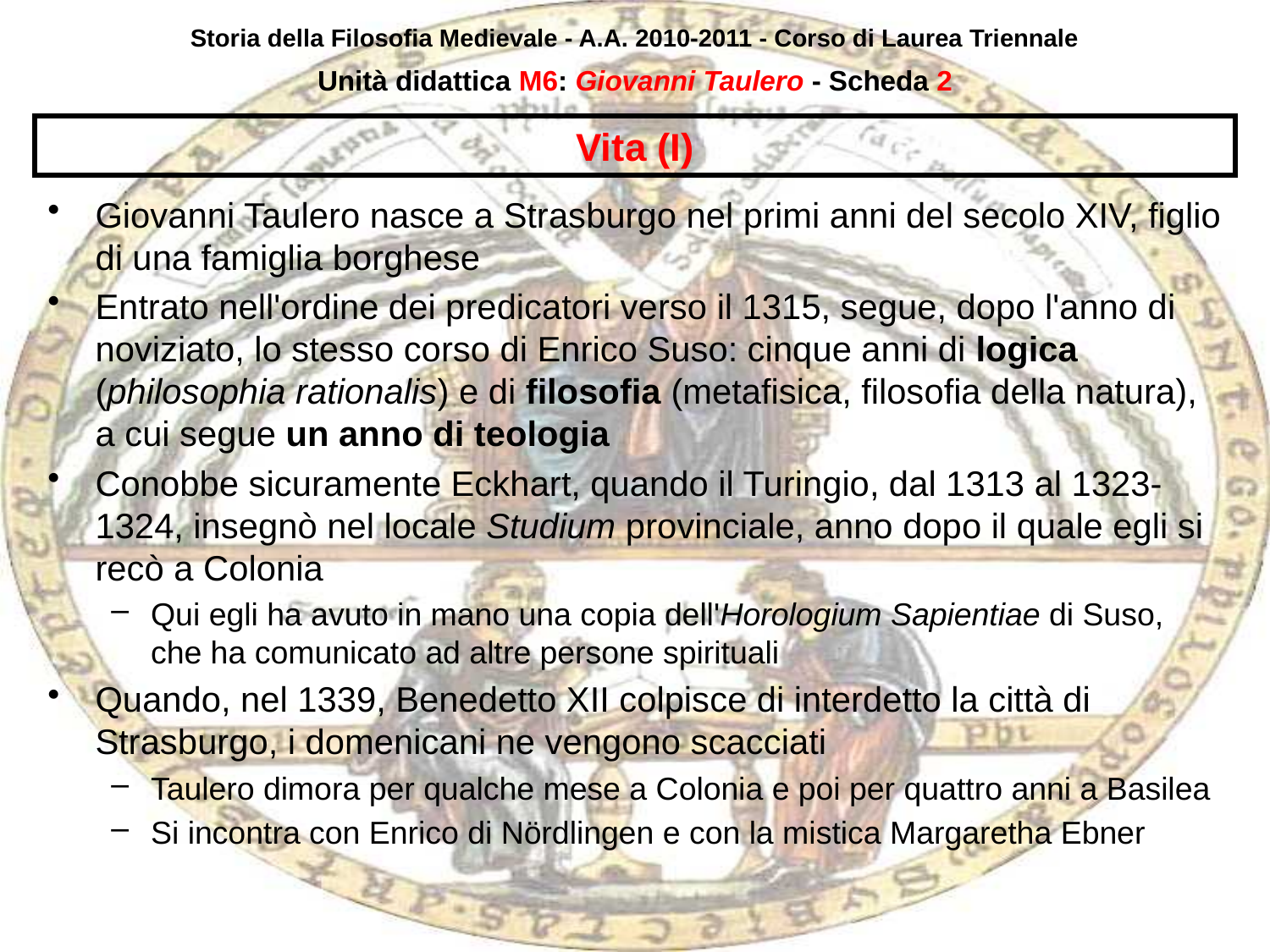

Storia della Filosofia Medievale - A.A. 2010-2011 - Corso di Laurea Triennale
Unità didattica M6: Giovanni Taulero - Scheda 2
# Vita (I)
Giovanni Taulero nasce a Strasburgo nel primi anni del secolo XIV, figlio di una famiglia borghese
Entrato nell'ordine dei predicatori verso il 1315, segue, dopo l'anno di noviziato, lo stesso corso di Enrico Suso: cinque anni di logica (philosophia rationalis) e di filosofia (metafisica, filosofia della natura), a cui segue un anno di teologia
Conobbe sicuramente Eckhart, quando il Turingio, dal 1313 al 1323-1324, insegnò nel locale Studium provinciale, anno dopo il quale egli si recò a Colonia
Qui egli ha avuto in mano una copia dell'Horologium Sapientiae di Suso, che ha comunicato ad altre persone spirituali
Quando, nel 1339, Benedetto XII colpisce di interdetto la città di Strasburgo, i domenicani ne vengono scacciati
Taulero dimora per qualche mese a Colonia e poi per quattro anni a Basilea
Si incontra con Enrico di Nördlingen e con la mistica Margaretha Ebner